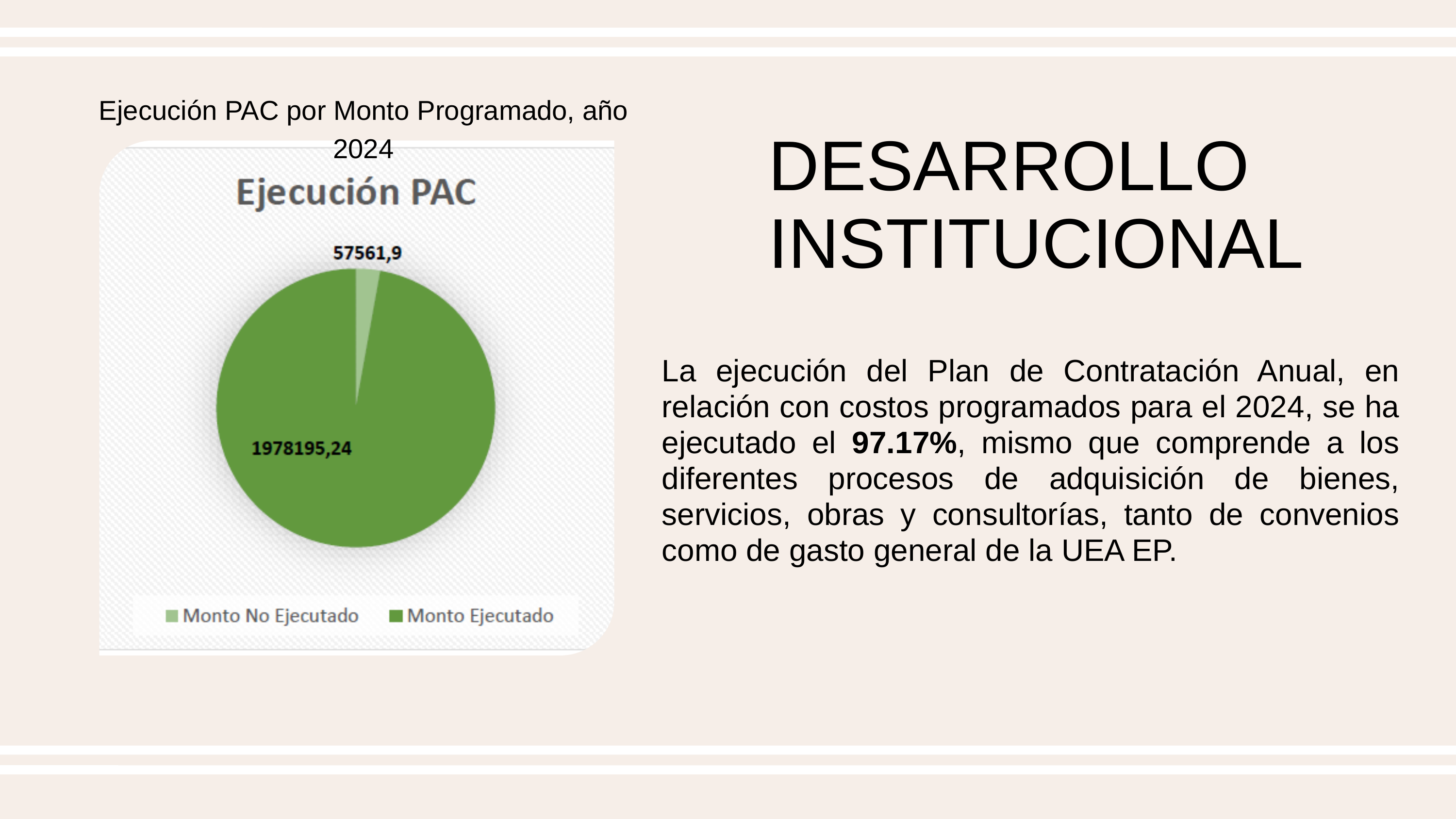

Ejecución PAC por Monto Programado, año 2024
DESARROLLO INSTITUCIONAL

La ejecución del Plan de Contratación Anual, en relación con costos programados para el 2024, se ha ejecutado el 97.17%, mismo que comprende a los diferentes procesos de adquisición de bienes, servicios, obras y consultorías, tanto de convenios como de gasto general de la UEA EP.